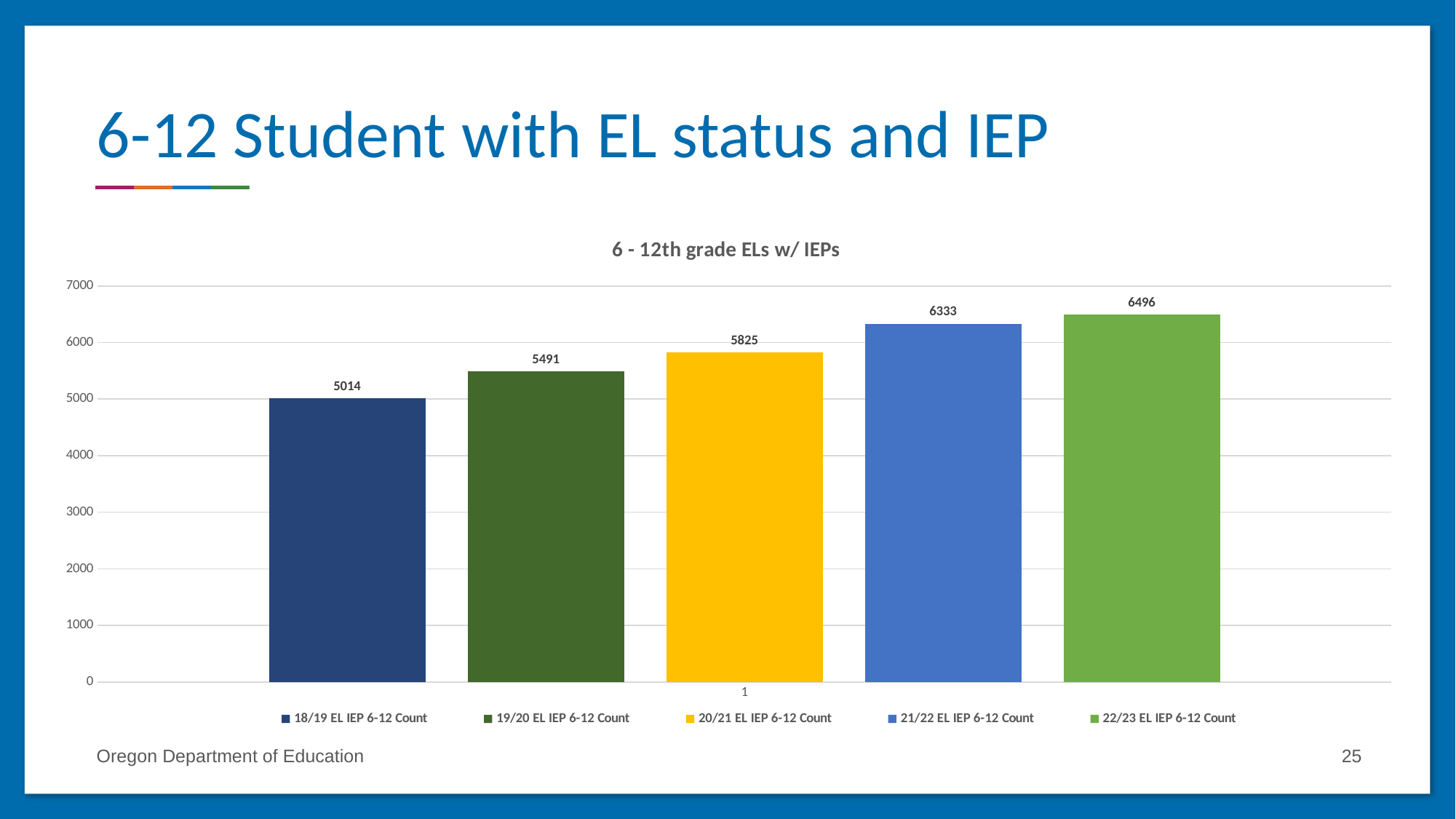

# 6-12 Student with EL status and IEP

### Chart: 6 - 12th grade ELs w/ IEPs

| Category | 18/19 EL IEP 6-12 Count | 19/20 EL IEP 6-12 Count | 20/21 EL IEP 6-12 Count | 21/22 EL IEP 6-12 Count | 22/23 EL IEP 6-12 Count |
|---|---|---|---|---|---|
Oregon Department of Education
25